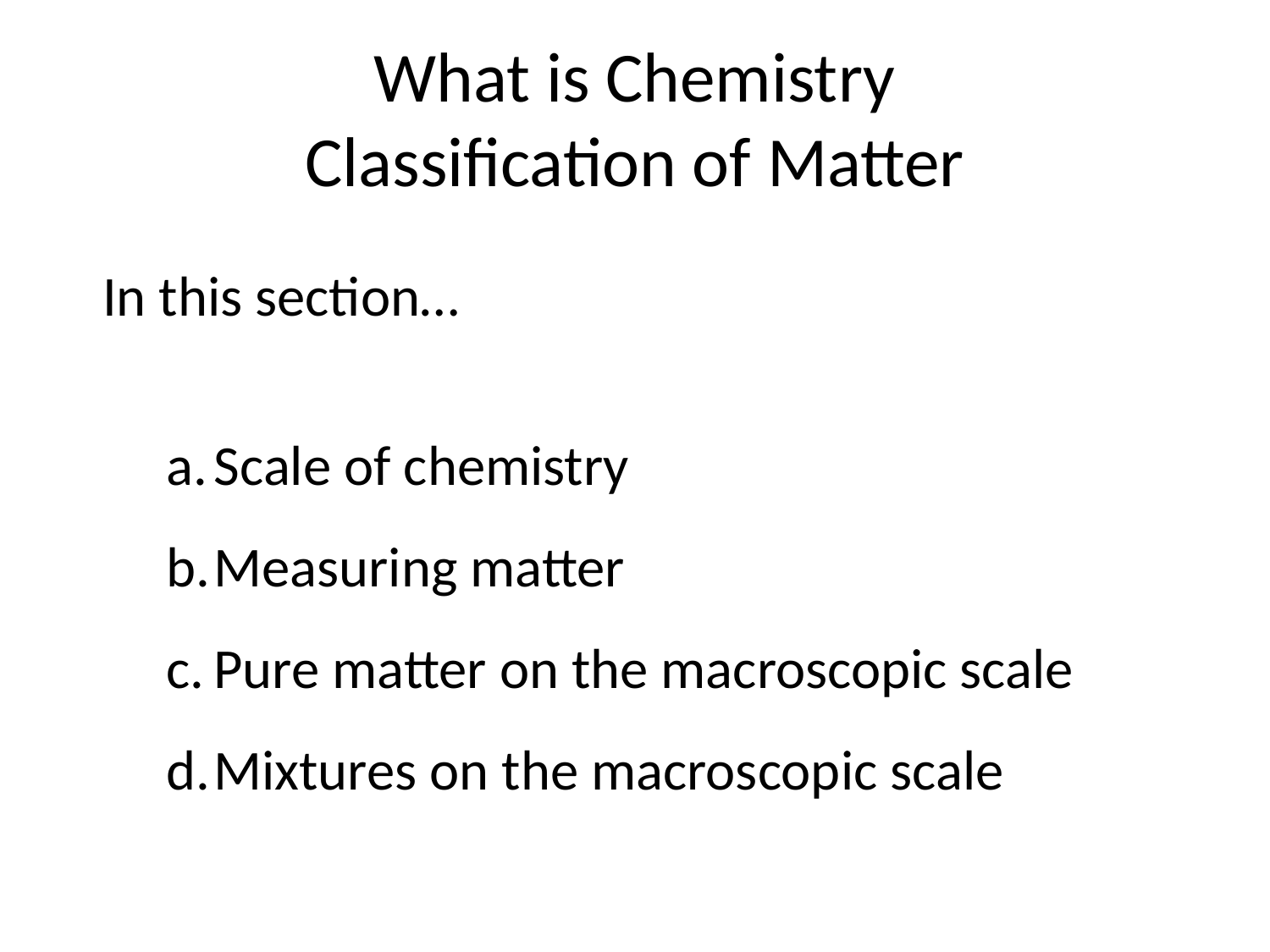

# What is Chemistry Classification of Matter
In this section…

Scale of chemistry
Measuring matter
Pure matter on the macroscopic scale
Mixtures on the macroscopic scale